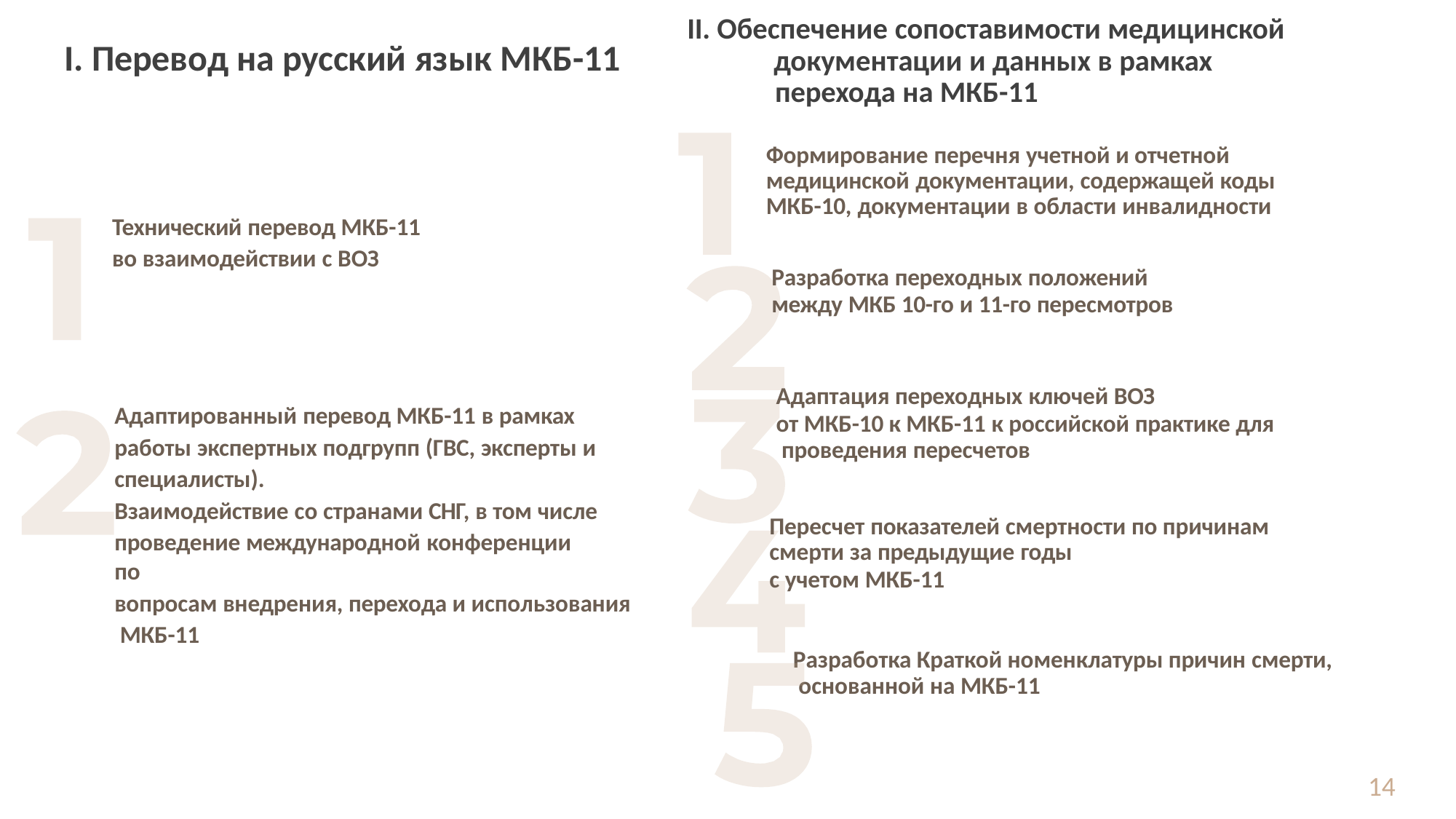

# II. Обеспечение сопоставимости медицинской  документации и данных в рамках
перехода на МКБ-11
I. Перевод на русский язык МКБ-11

Формирование перечня учетной и отчетной  медицинской документации, содержащей коды  МКБ-10, документации в области инвалидности

Разработка переходных положений
между МКБ 10-го и 11-го пересмотров

Адаптация переходных ключей ВОЗ
от МКБ-10 к МКБ-11 к российской практике для  проведения пересчетов

Пересчет показателей смертности по причинам
смерти за предыдущие годы
с учетом МКБ-11

Разработка Краткой номенклатуры причин смерти,  основанной на МКБ-11
Технический перевод МКБ-11
во взаимодействии с ВОЗ

Адаптированный перевод МКБ-11 в рамках  работы экспертных подгрупп (ГВС, эксперты и  специалисты).
Взаимодействие со странами СНГ, в том числе
проведение международной конференции по
вопросам внедрения, перехода и использования  МКБ-11

14